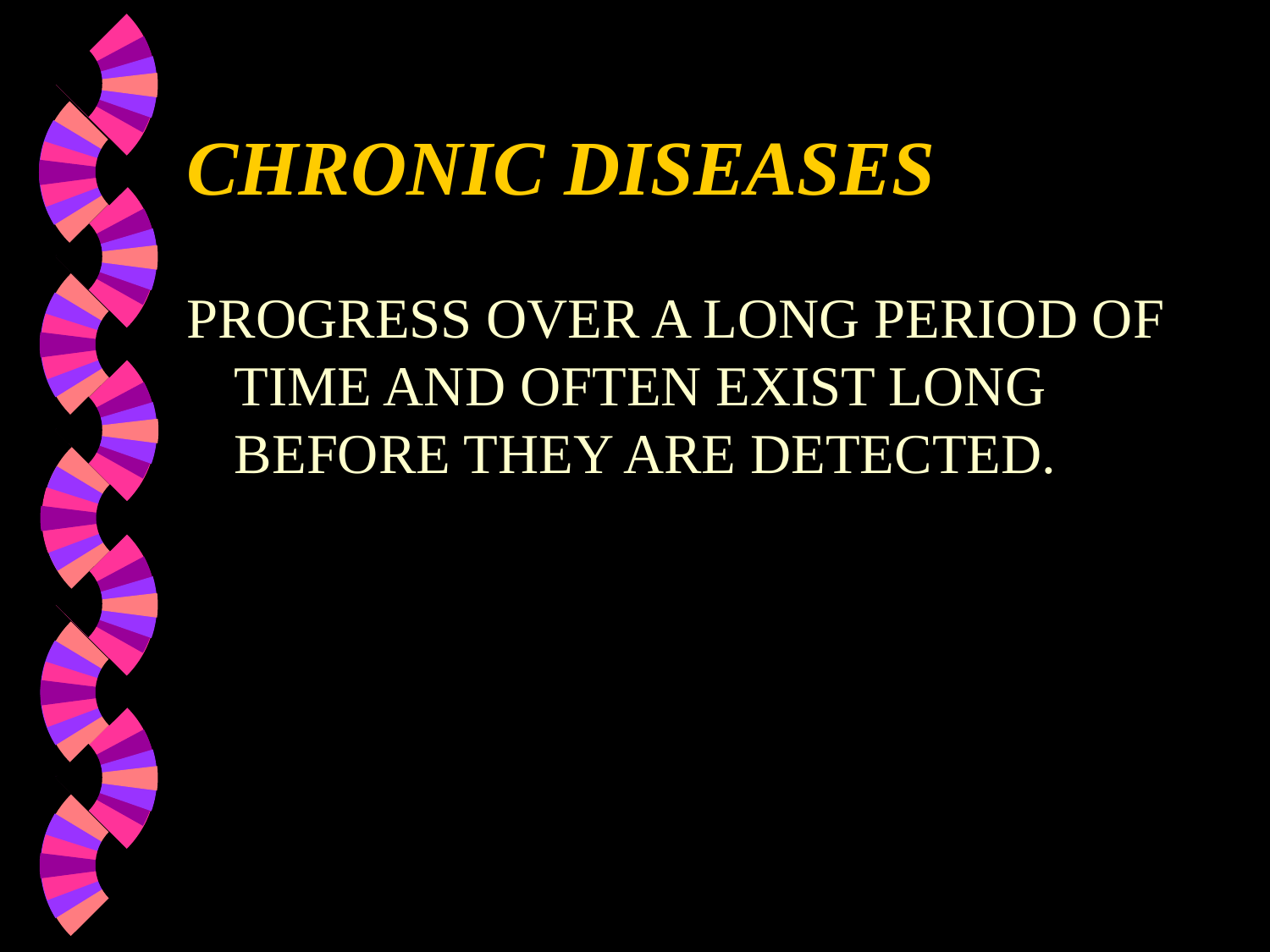

# CHRONIC DISEASES
PROGRESS OVER A LONG PERIOD OF TIME AND OFTEN EXIST LONG BEFORE THEY ARE DETECTED.